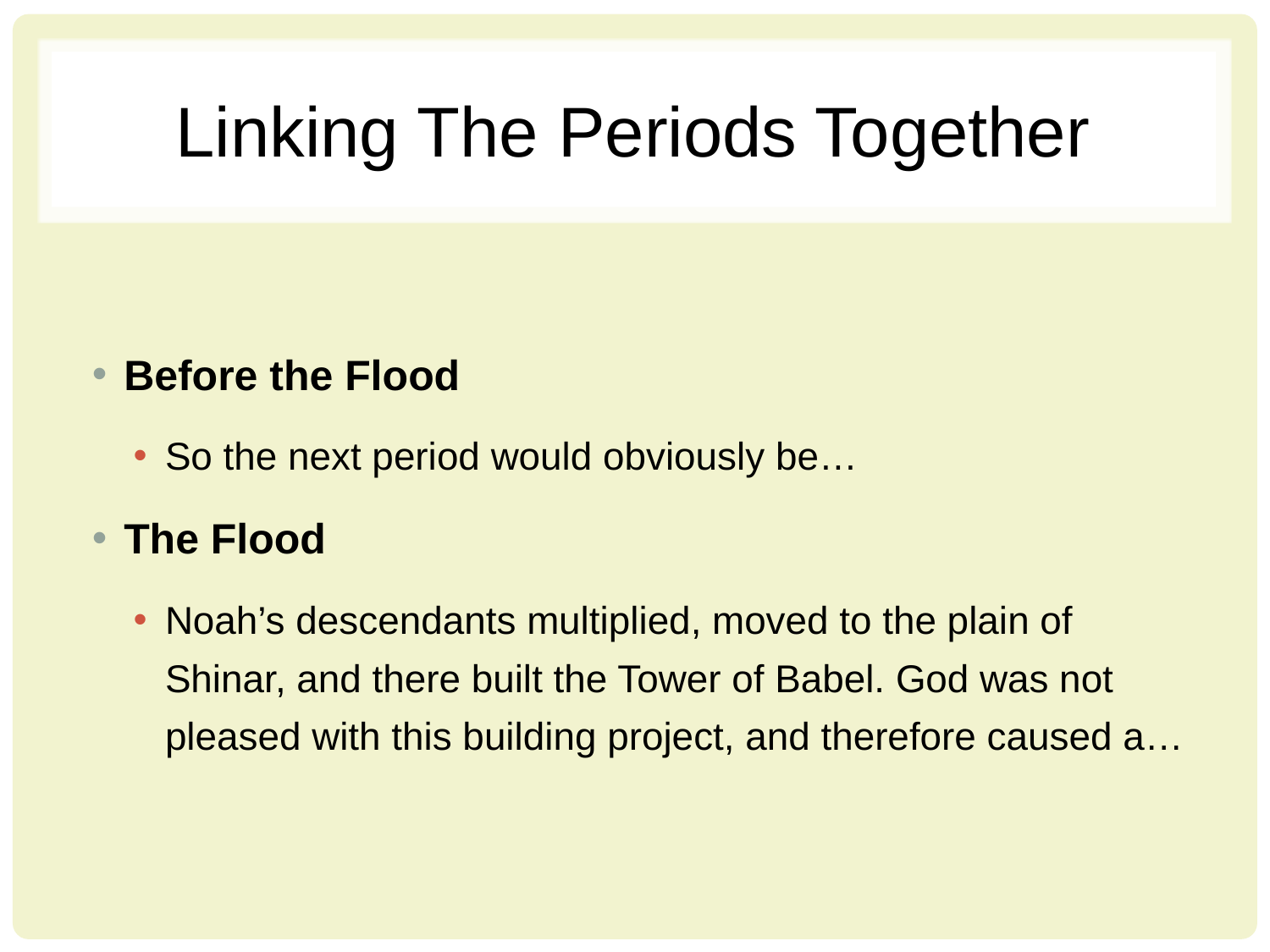

# Linking The Periods Together
Before the Flood
So the next period would obviously be…
The Flood
Noah’s descendants multiplied, moved to the plain of Shinar, and there built the Tower of Babel. God was not pleased with this building project, and therefore caused a…